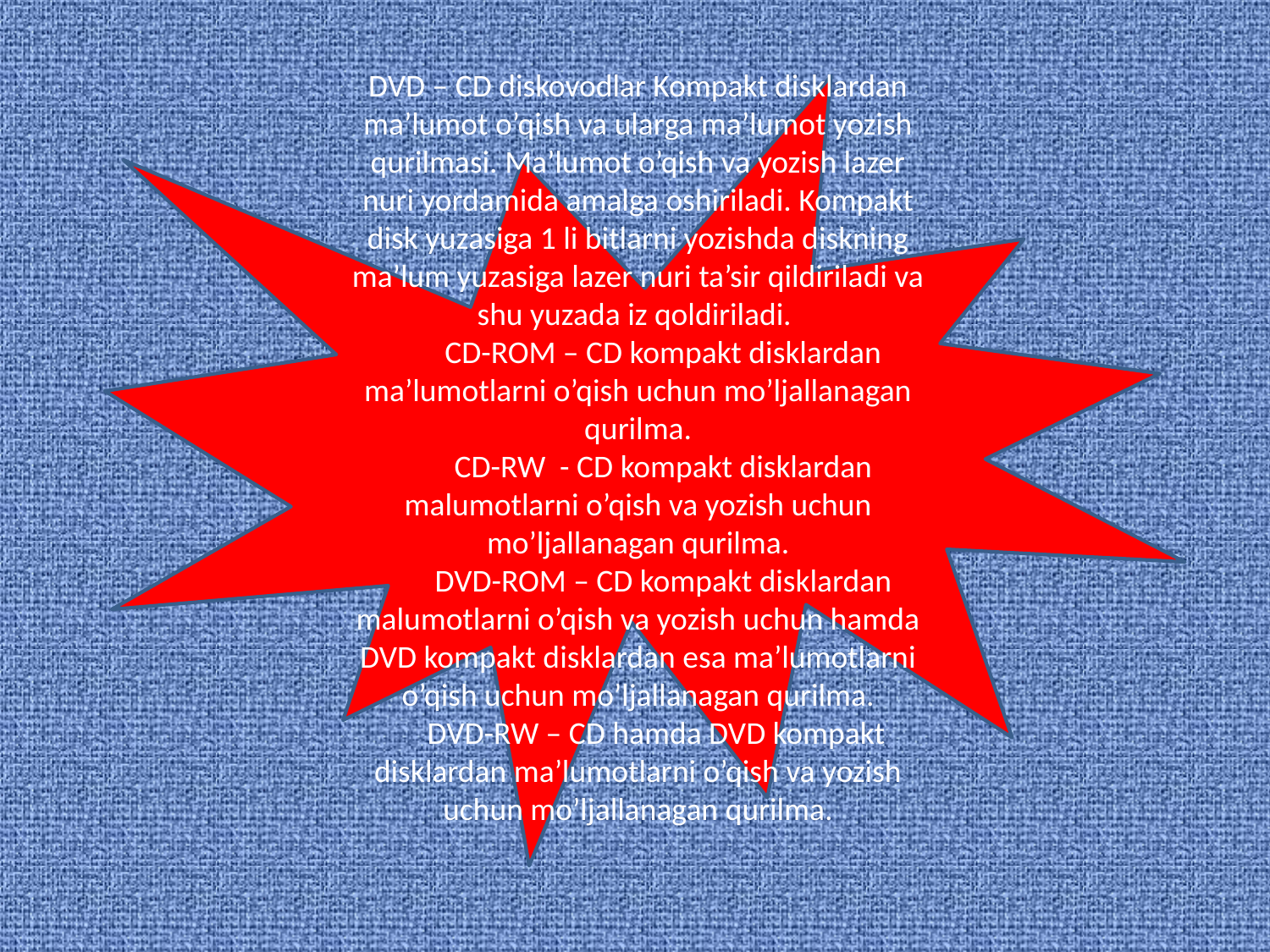

#

DVD – CD diskovodlar Kompakt disklardan ma’lumot o’qish va ularga ma’lumot yozish qurilmasi. Ma’lumot o’qish va yozish lazer nuri yordamida amalga oshiriladi. Kompakt disk yuzasiga 1 li bitlarni yozishda diskning ma’lum yuzasiga lazer nuri ta’sir qildiriladi va shu yuzada iz qoldiriladi.
       CD-ROM – CD kompakt disklardan ma’lumotlarni o’qish uchun mo’ljallanagan qurilma.
       CD-RW  - CD kompakt disklardan malumotlarni o’qish va yozish uchun mo’ljallanagan qurilma.
       DVD-ROM – CD kompakt disklardan malumotlarni o’qish va yozish uchun hamda DVD kompakt disklardan esa ma’lumotlarni o’qish uchun mo’ljallanagan qurilma.
     DVD-RW – CD hamda DVD kompakt disklardan ma’lumotlarni o’qish va yozish uchun mo’ljallanagan qurilma.